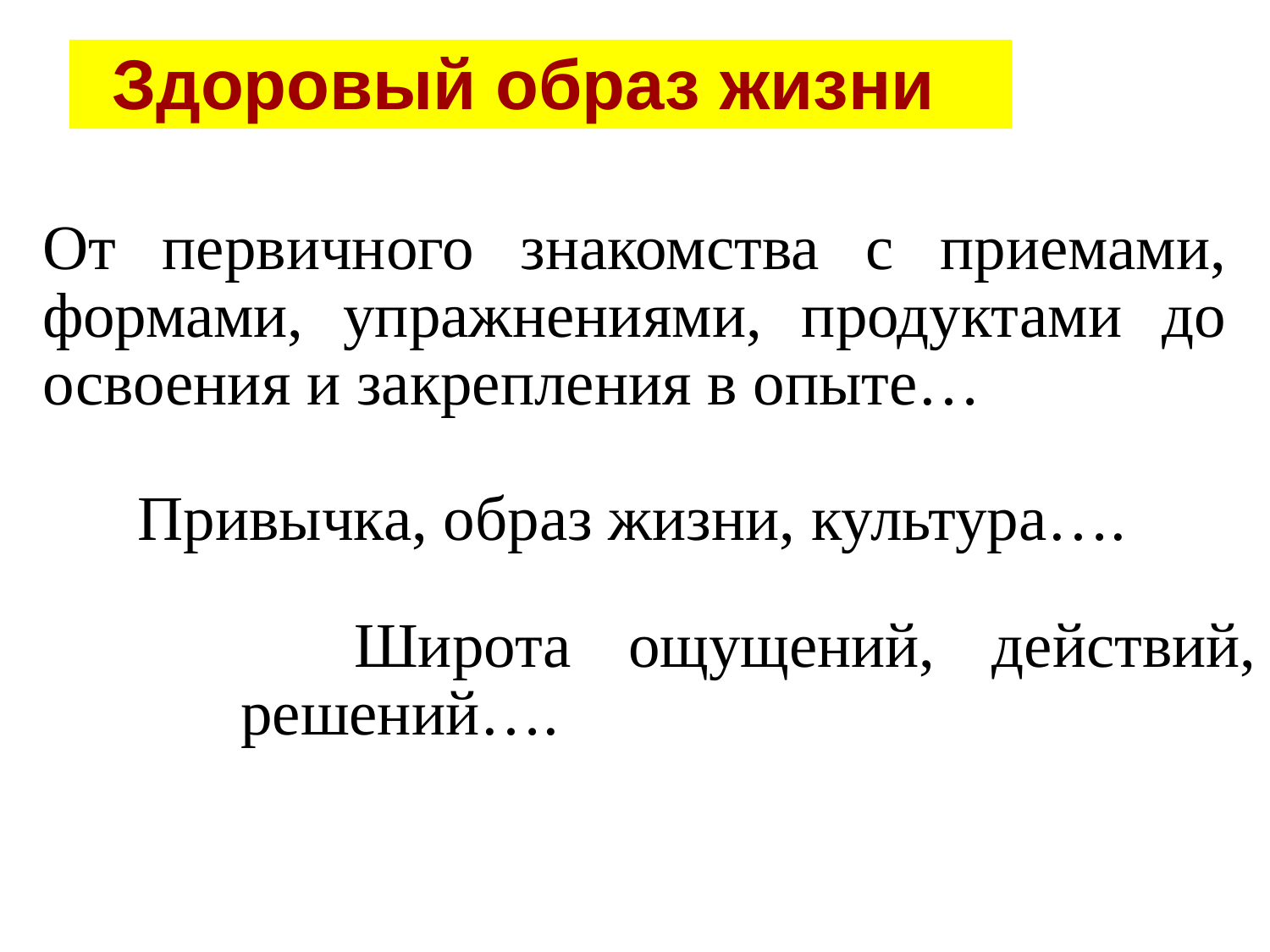

Здоровый образ жизни
От первичного знакомства с приемами, формами, упражнениями, продуктами до освоения и закрепления в опыте…

      Привычка, образ жизни, культура….
  Широта ощущений, действий, решений….